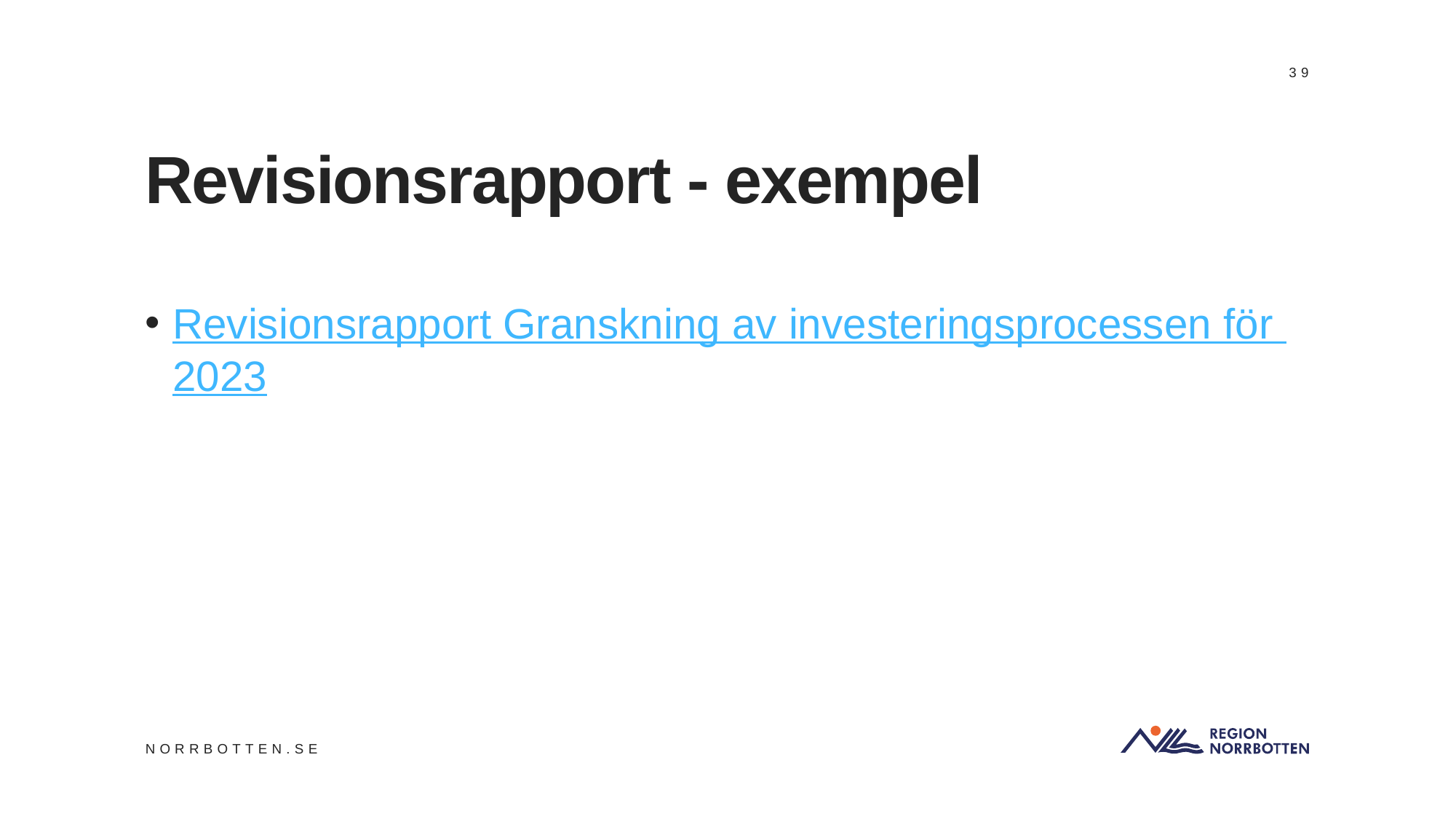

39
# Revisionsrapport - exempel

Revisionsrapport Granskning av investeringsprocessen för 2023